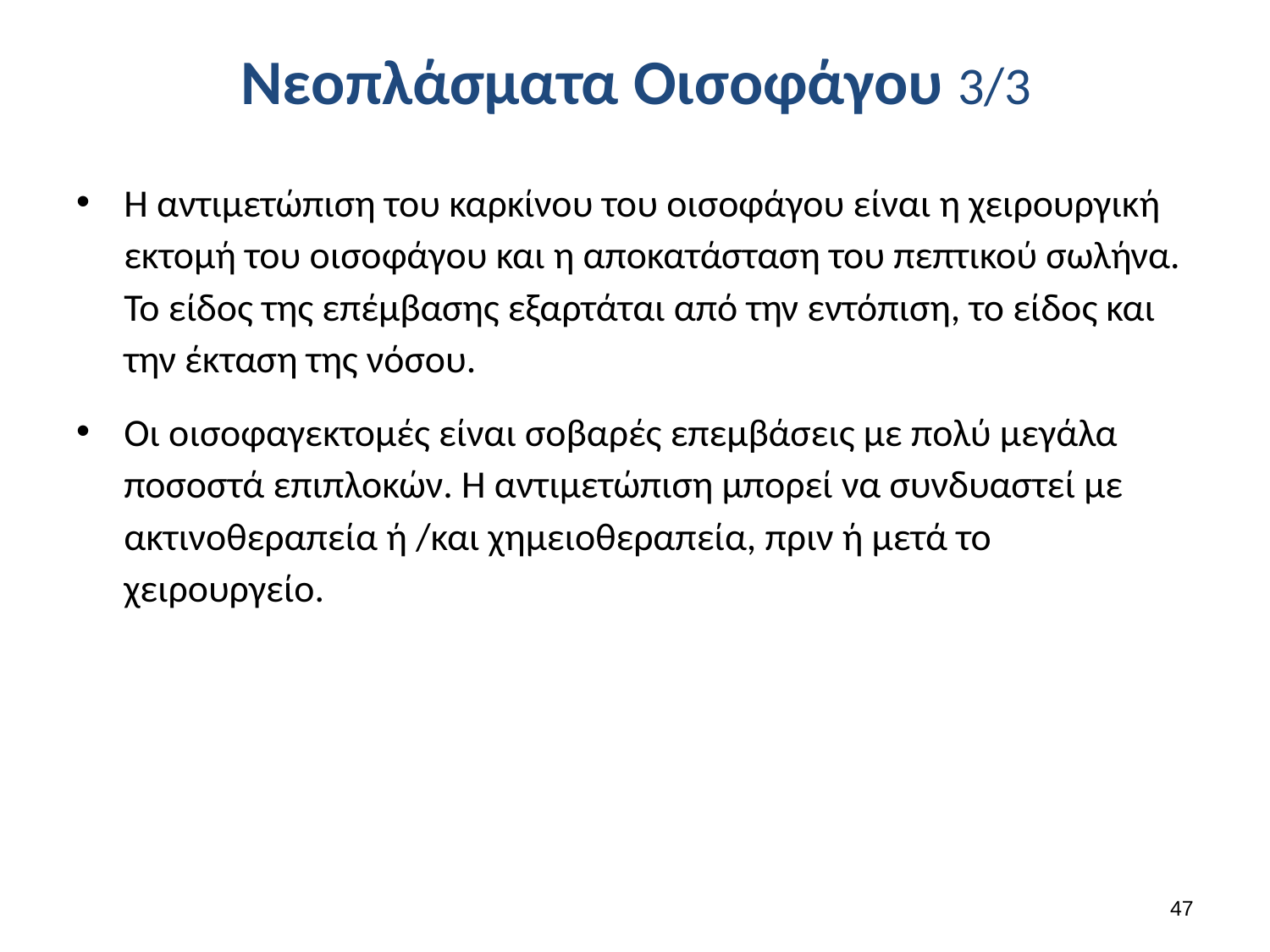

# Νεοπλάσματα Οισοφάγου 3/3
Η αντιμετώπιση του καρκίνου του οισοφάγου είναι η χειρουργική εκτομή του οισοφάγου και η αποκατάσταση του πεπτικού σωλήνα. Το είδος της επέμβασης εξαρτάται από την εντόπιση, το είδος και την έκταση της νόσου.
Οι οισοφαγεκτομές είναι σοβαρές επεμβάσεις με πολύ μεγάλα ποσοστά επιπλοκών. Η αντιμετώπιση μπορεί να συνδυαστεί με ακτινοθεραπεία ή /και χημειοθεραπεία, πριν ή μετά το χειρουργείο.
47